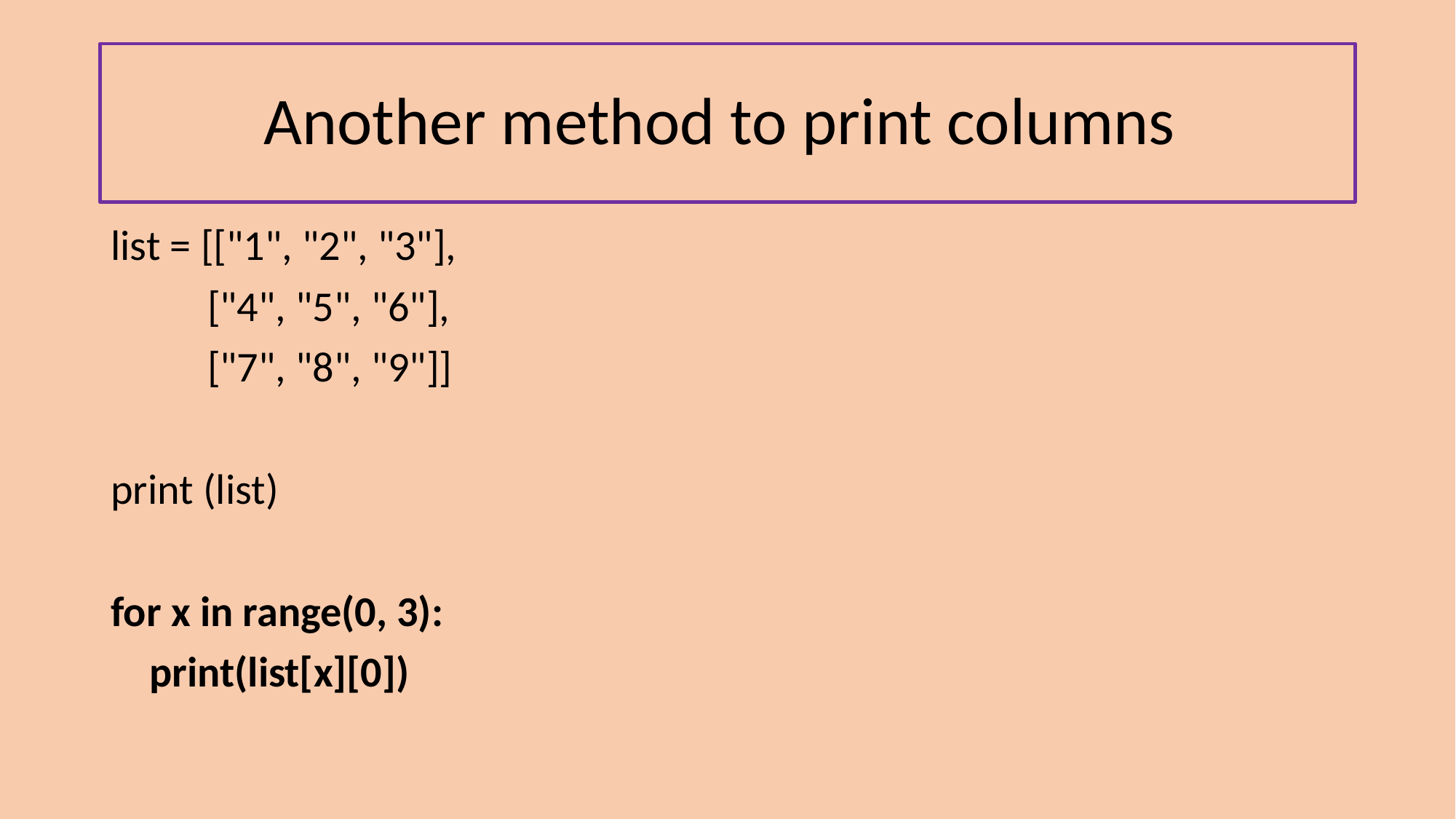

# Another method to print columns
list = [["1", "2", "3"],
          ["4", "5", "6"],
          ["7", "8", "9"]]

print (list)

for x in range(0, 3):
    print(list[x][0])